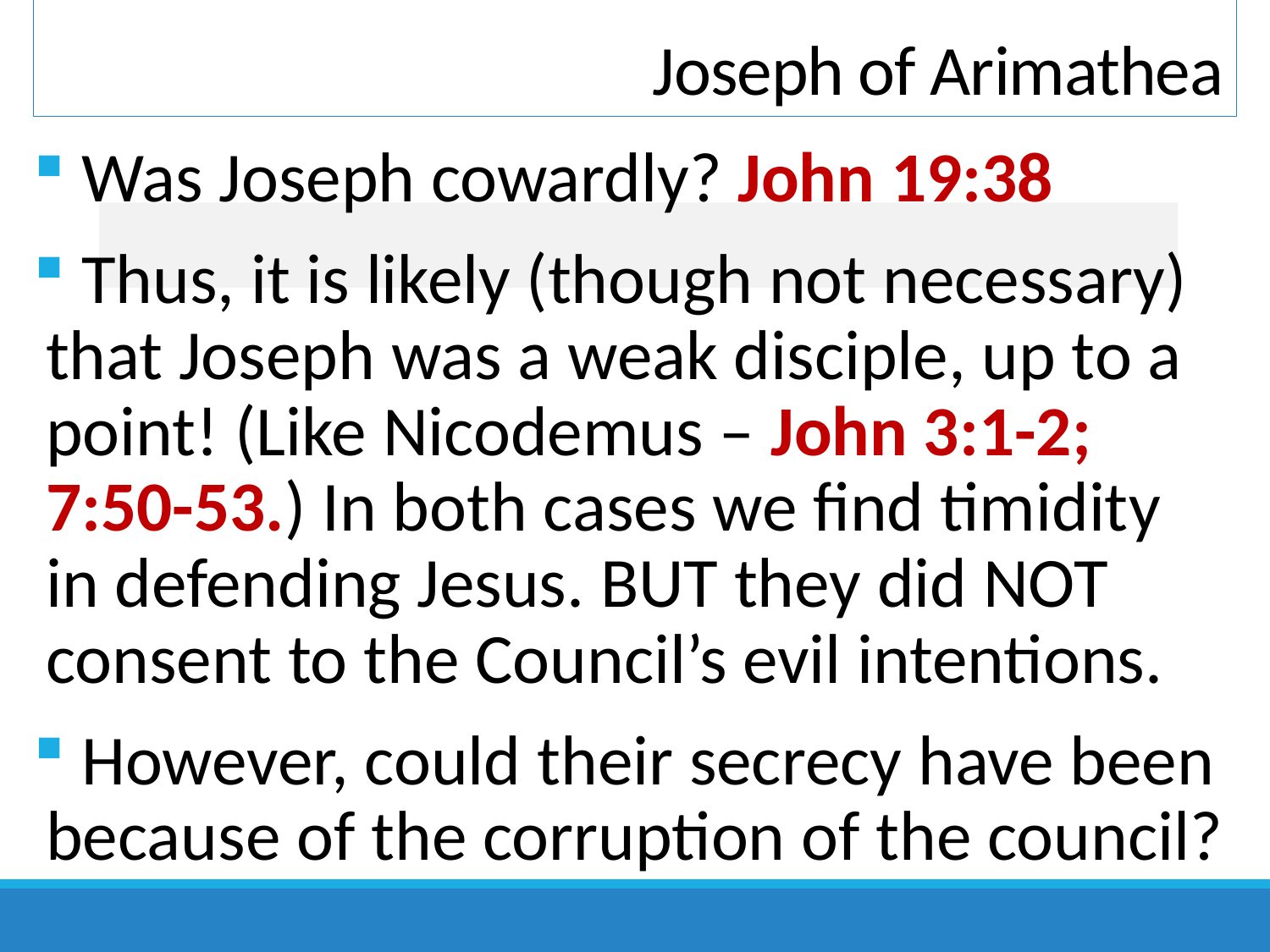

# Joseph of Arimathea
 Was Joseph cowardly? John 19:38
 Thus, it is likely (though not necessary) that Joseph was a weak disciple, up to a point! (Like Nicodemus – John 3:1-2; 7:50-53.) In both cases we find timidity in defending Jesus. BUT they did NOT consent to the Council’s evil intentions.
 However, could their secrecy have been because of the corruption of the council?